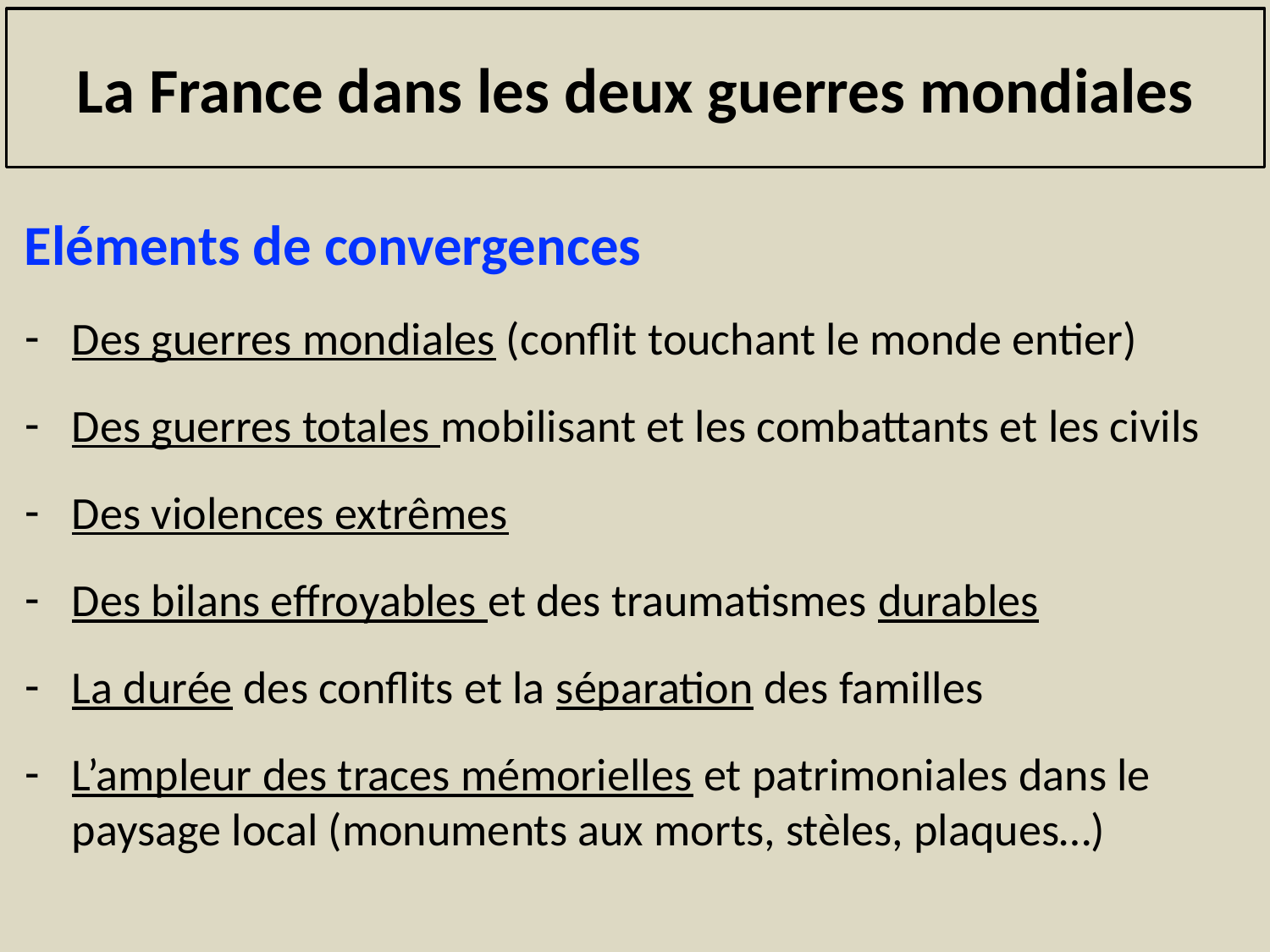

# La France dans les deux guerres mondiales
Eléments de convergences
Des guerres mondiales (conflit touchant le monde entier)
Des guerres totales mobilisant et les combattants et les civils
Des violences extrêmes
Des bilans effroyables et des traumatismes durables
La durée des conflits et la séparation des familles
L’ampleur des traces mémorielles et patrimoniales dans le paysage local (monuments aux morts, stèles, plaques…)